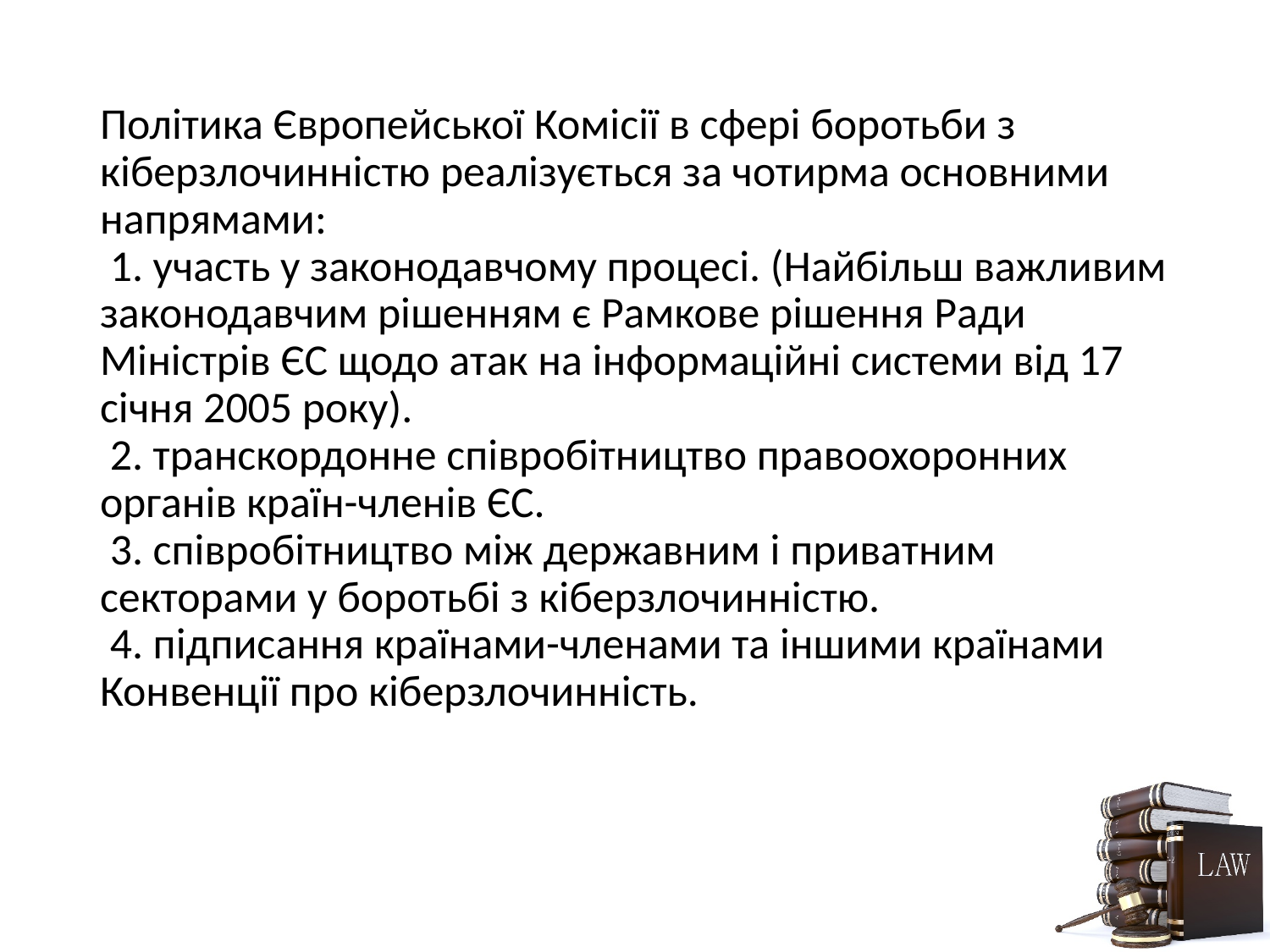

# Політика Європейської Комісії в сфері боротьби з кіберзлочинністю реалізується за чотирма основними напрямами: 1. участь у законодавчому процесі. (Найбільш важливим законодавчим рішенням є Рамкове рішення Ради Міністрів ЄС щодо атак на інформаційні системи від 17 січня 2005 року). 2. транскордонне співробітництво правоохоронних органів країн-членів ЄС. 3. співробітництво між державним і приватним секторами у боротьбі з кіберзлочинністю. 4. підписання країнами-членами та іншими країнами Конвенції про кіберзлочинність.